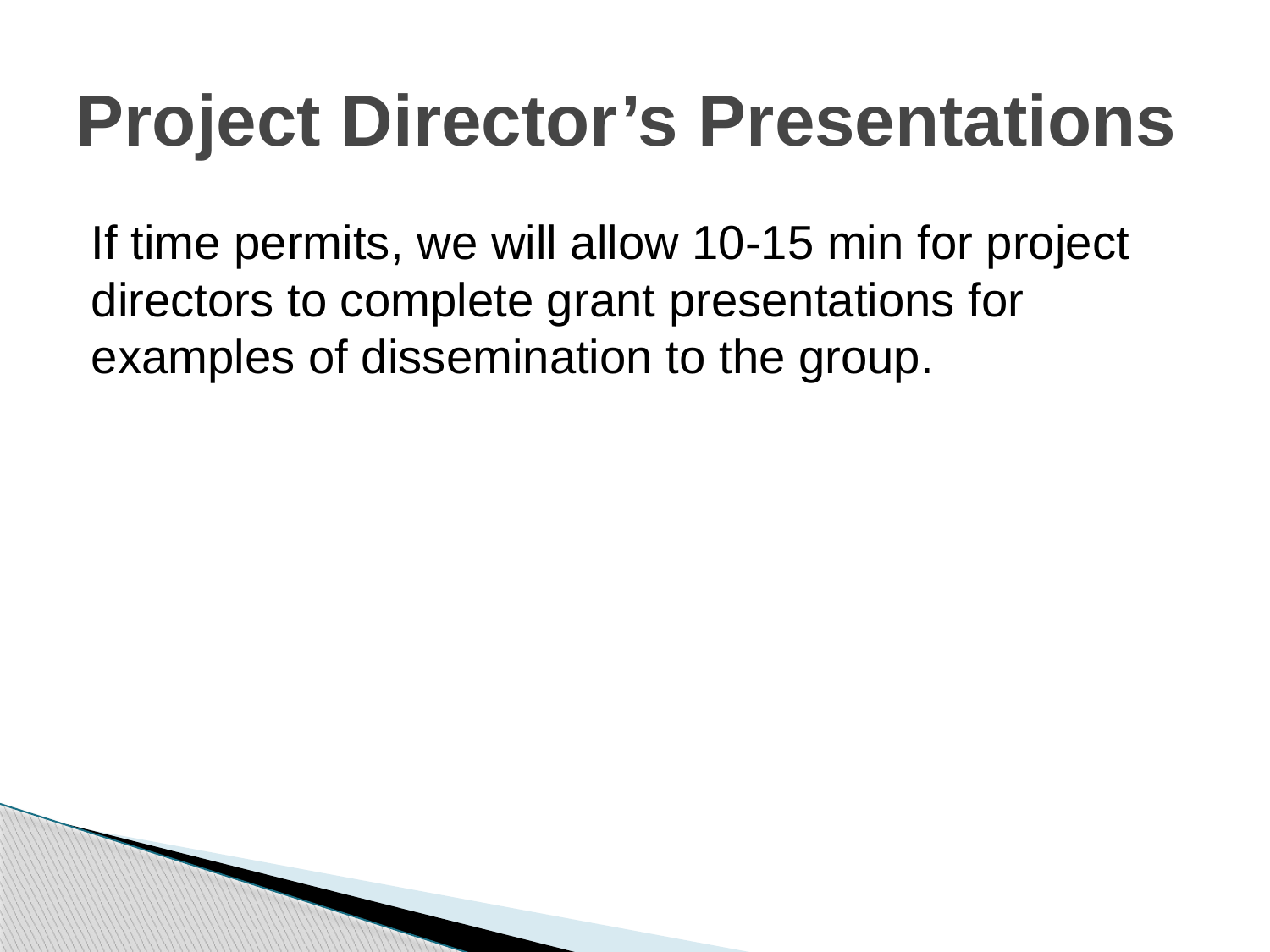

# Project Director’s Presentations
If time permits, we will allow 10-15 min for project directors to complete grant presentations for examples of dissemination to the group.